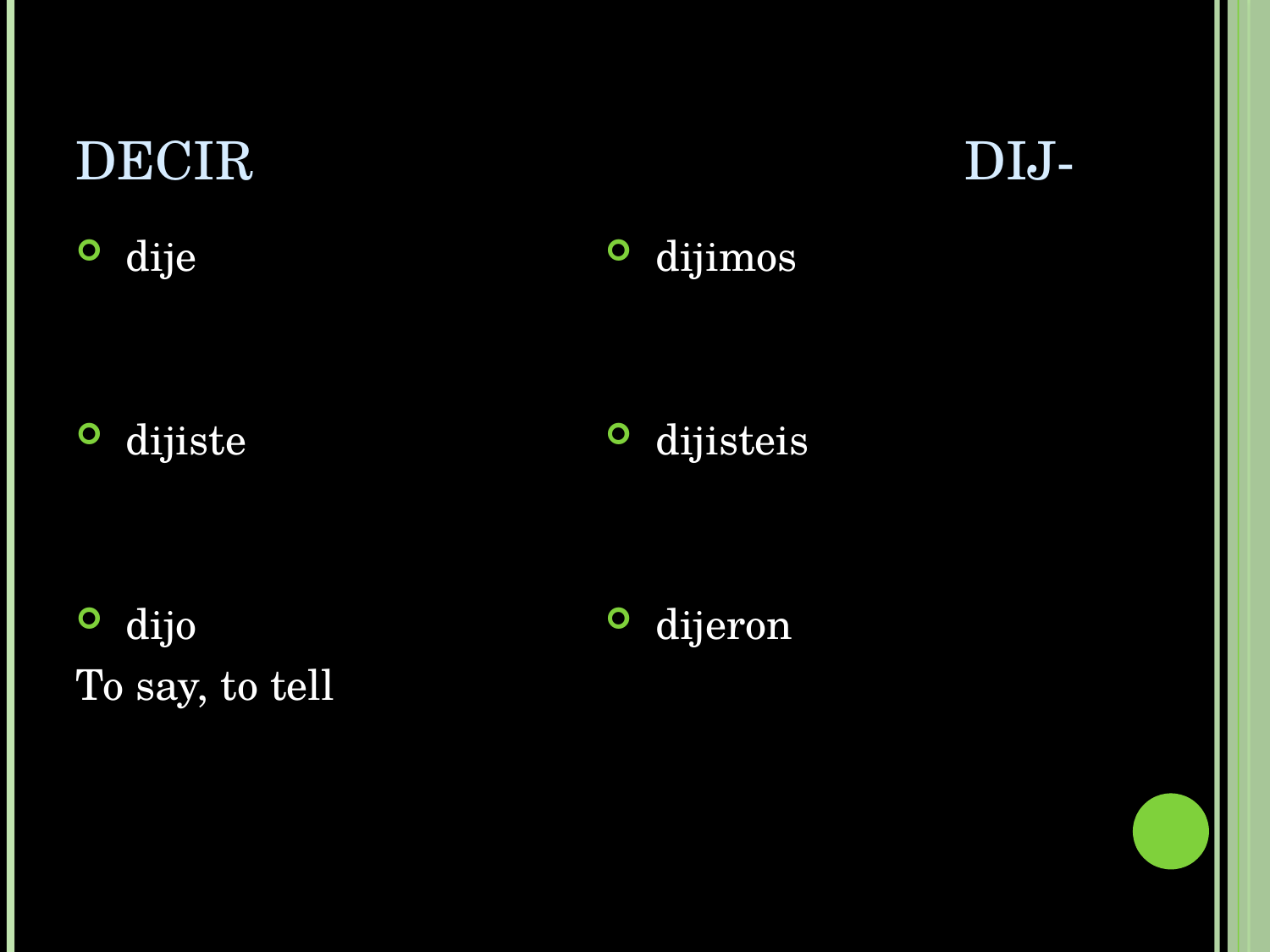

# DECIR						dij-
 dije

 dijiste

 dijo
To say, to tell
 dijimos

 dijisteis

 dijeron